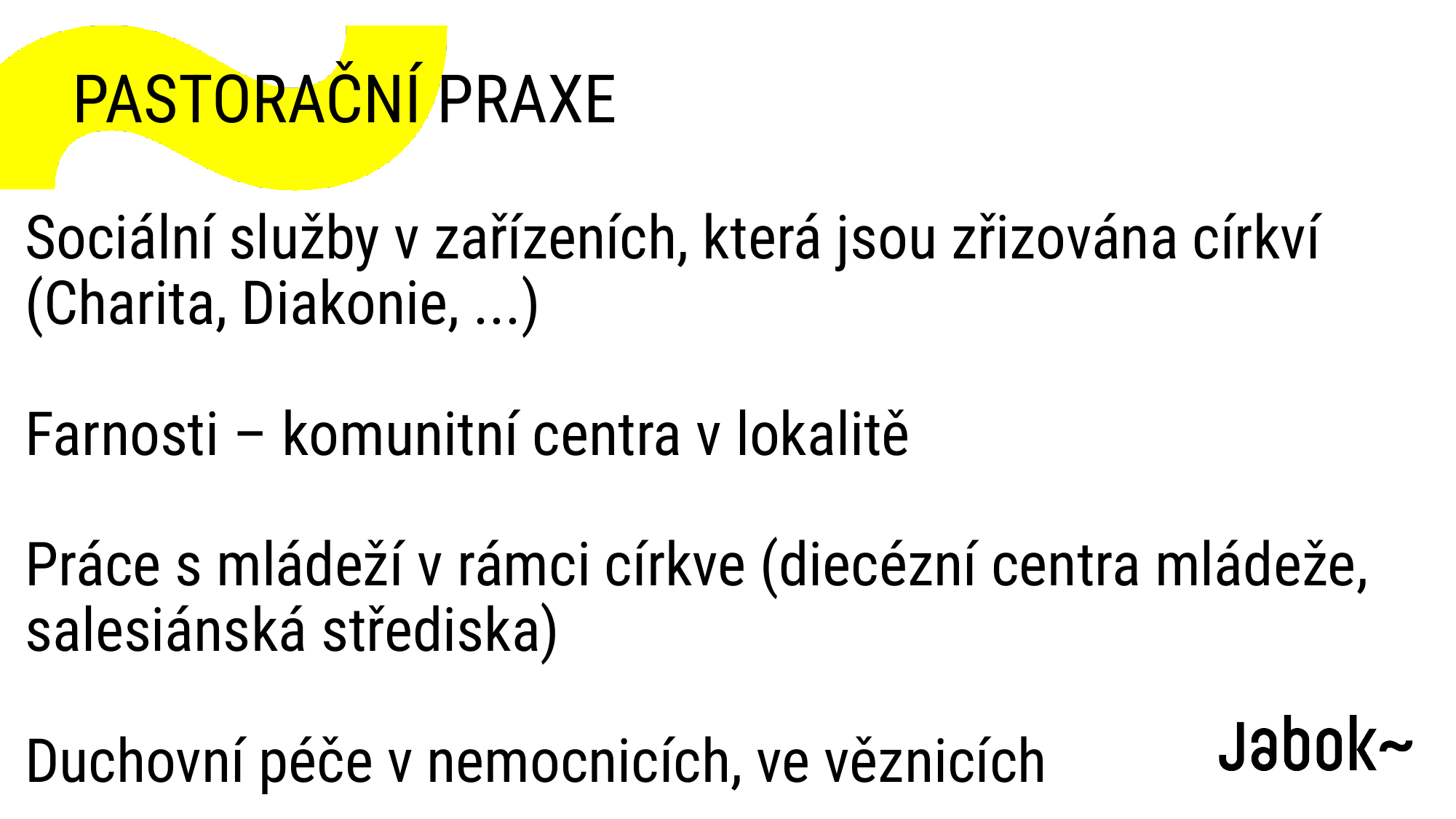

# PASTORAČNÍ PRAXE
Sociální služby v zařízeních, která jsou zřizována církví (Charita, Diakonie, ...)

Farnosti – komunitní centra v lokalitě

Práce s mládeží v rámci církve (diecézní centra mládeže, salesiánská střediska)

Duchovní péče v nemocnicích, ve věznicích